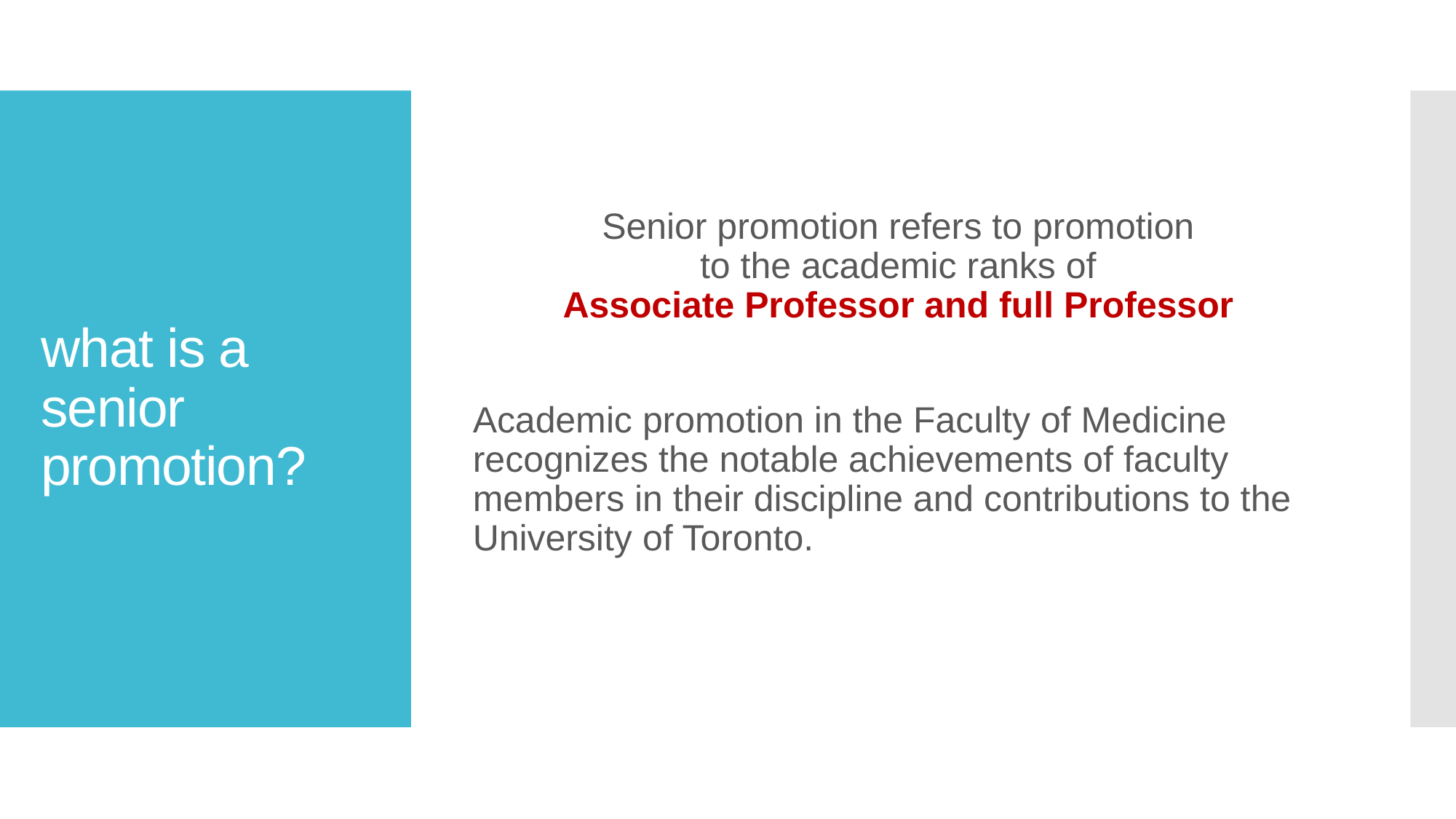

Senior promotion refers to promotion
to the academic ranks of
Associate Professor and full Professor

Academic promotion in the Faculty of Medicine recognizes the notable achievements of faculty members in their discipline and contributions to the University of Toronto.

# what is a senior promotion?